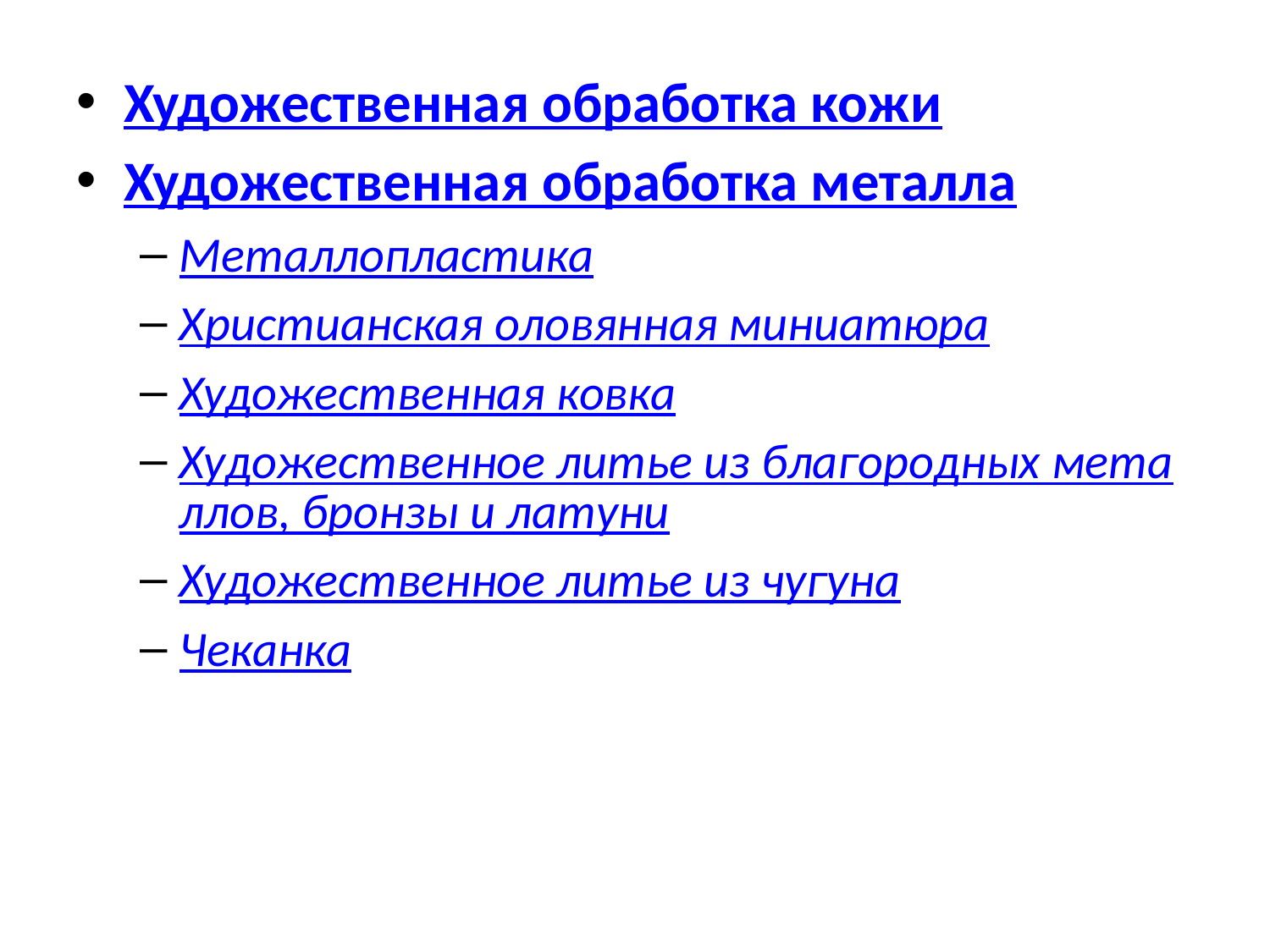

Художественная обработка кожи
Художественная обработка металла
Металлопластика
Христианская оловянная миниатюра
Художественная ковка
Художественное литье из благородных металлов, бронзы и латуни
Художественное литье из чугуна
Чеканка